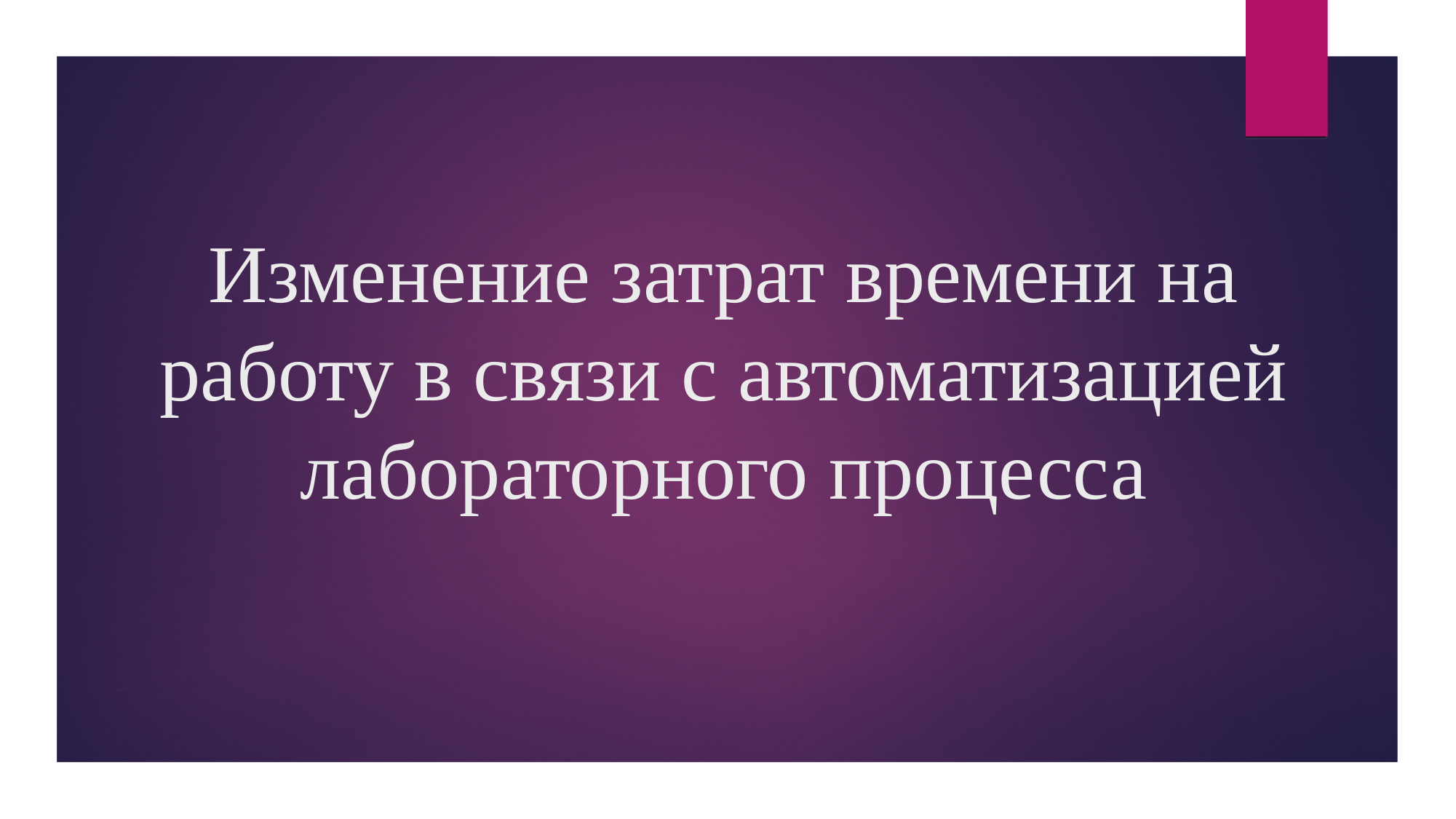

Изменение затрат времени на работу в связи с автоматизацией лабораторного процесса